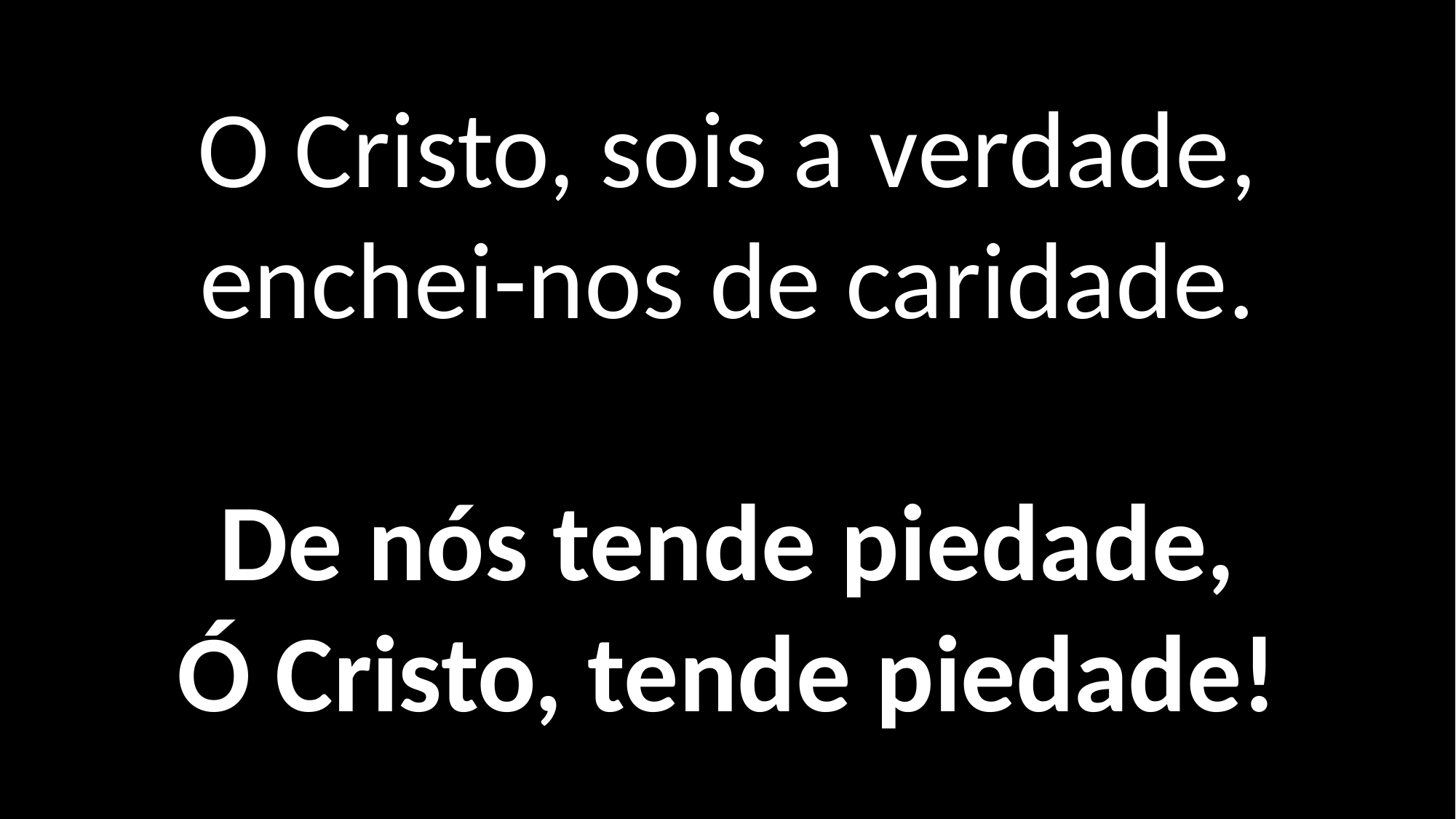

O Cristo, sois a verdade,
enchei-nos de caridade.

De nós tende piedade,
Ó Cristo, tende piedade!